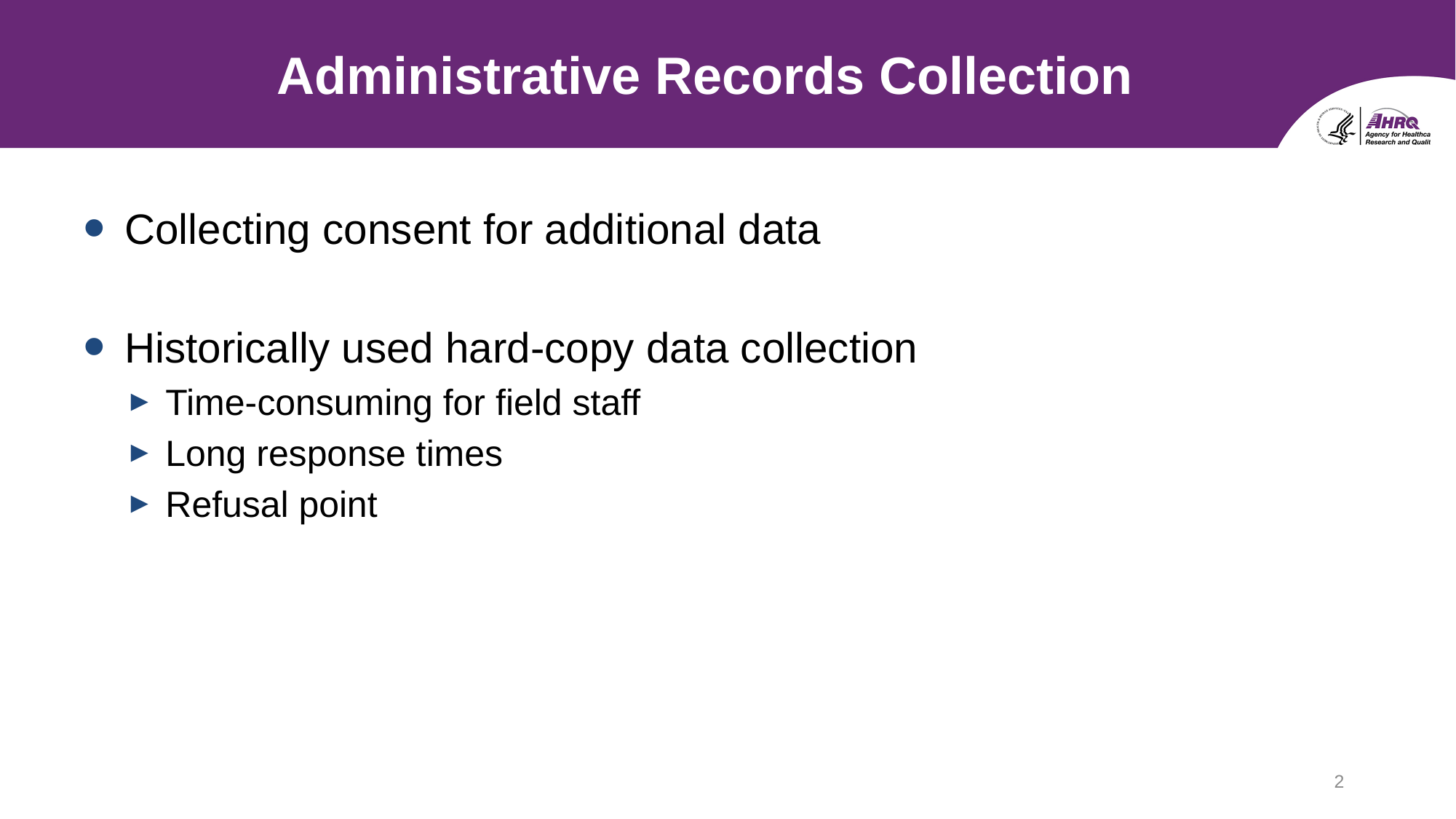

# Administrative Records Collection
Collecting consent for additional data

Historically used hard-copy data collection
Time-consuming for field staff
Long response times
Refusal point
2